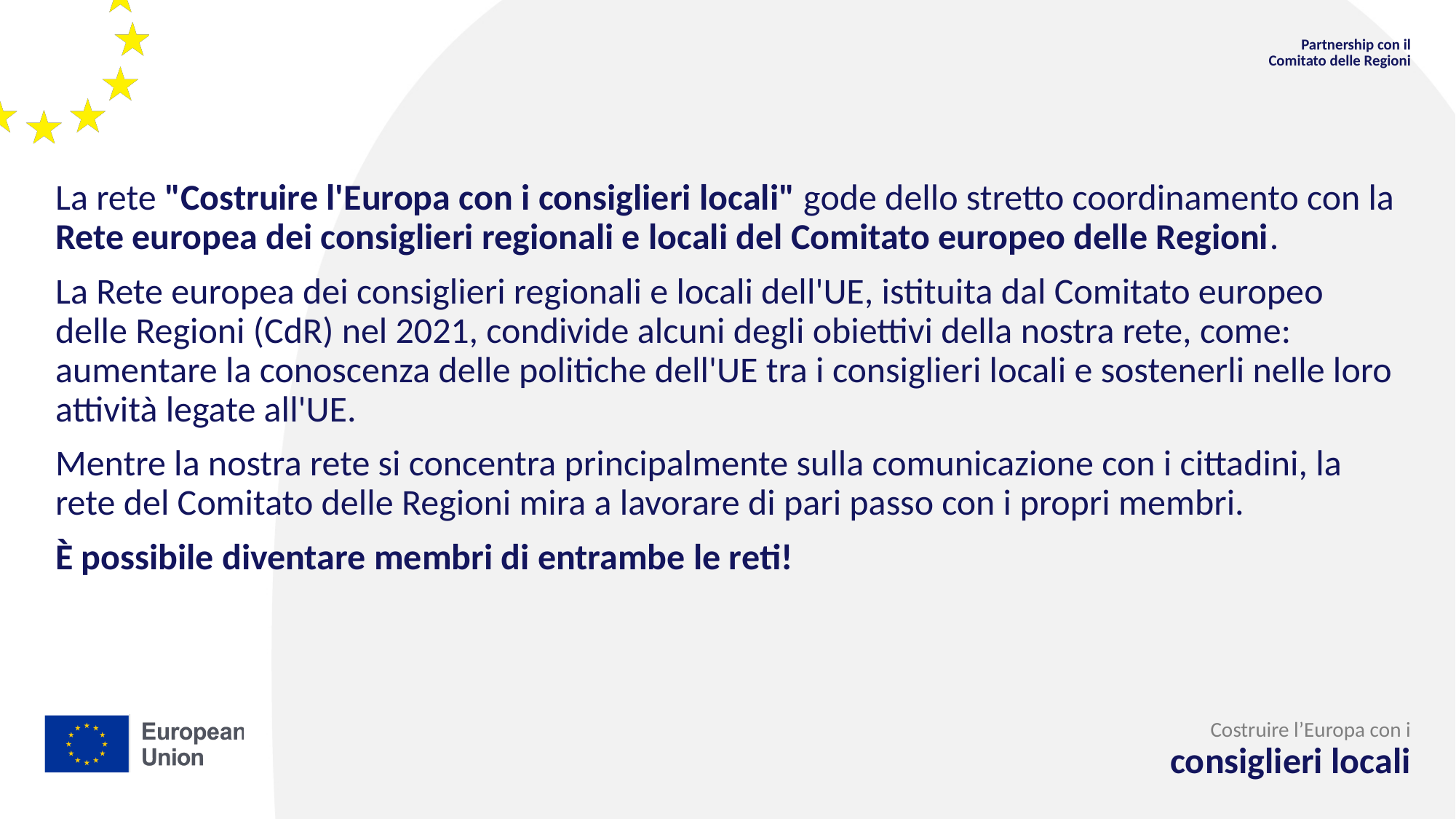

Partnership con il
Comitato delle Regioni
La rete "Costruire l'Europa con i consiglieri locali" gode dello stretto coordinamento con la Rete europea dei consiglieri regionali e locali del Comitato europeo delle Regioni.
La Rete europea dei consiglieri regionali e locali dell'UE, istituita dal Comitato europeo delle Regioni (CdR) nel 2021, condivide alcuni degli obiettivi della nostra rete, come: aumentare la conoscenza delle politiche dell'UE tra i consiglieri locali e sostenerli nelle loro attività legate all'UE.
Mentre la nostra rete si concentra principalmente sulla comunicazione con i cittadini, la rete del Comitato delle Regioni mira a lavorare di pari passo con i propri membri.
È possibile diventare membri di entrambe le reti!
Costruire l’Europa con i
consiglieri locali